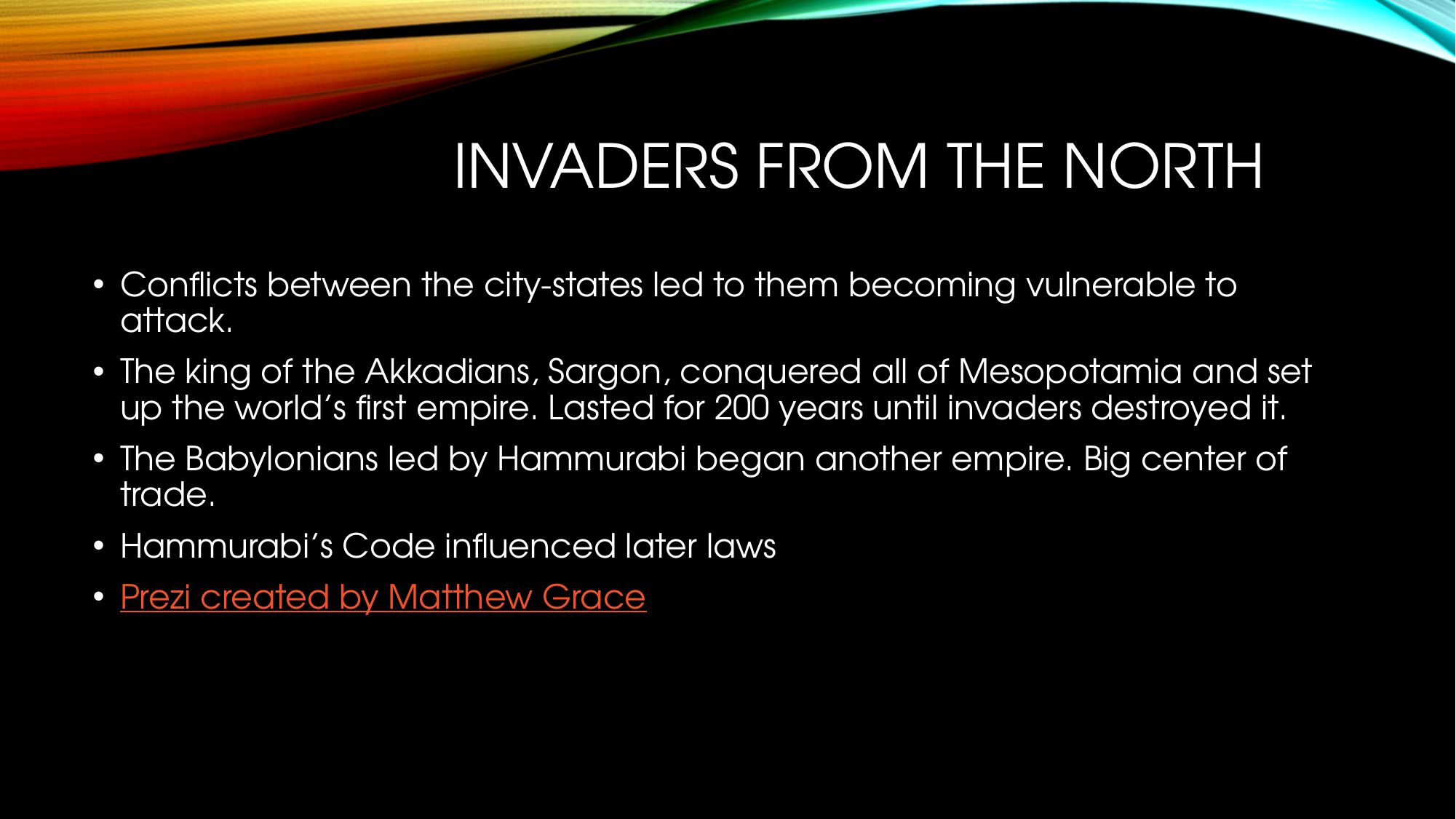

# Invaders from the north
Conflicts between the city-states led to them becoming vulnerable to attack.
The king of the Akkadians, Sargon, conquered all of Mesopotamia and set up the world’s first empire. Lasted for 200 years until invaders destroyed it.
The Babylonians led by Hammurabi began another empire. Big center of trade.
Hammurabi’s Code influenced later laws
Prezi created by Matthew Grace